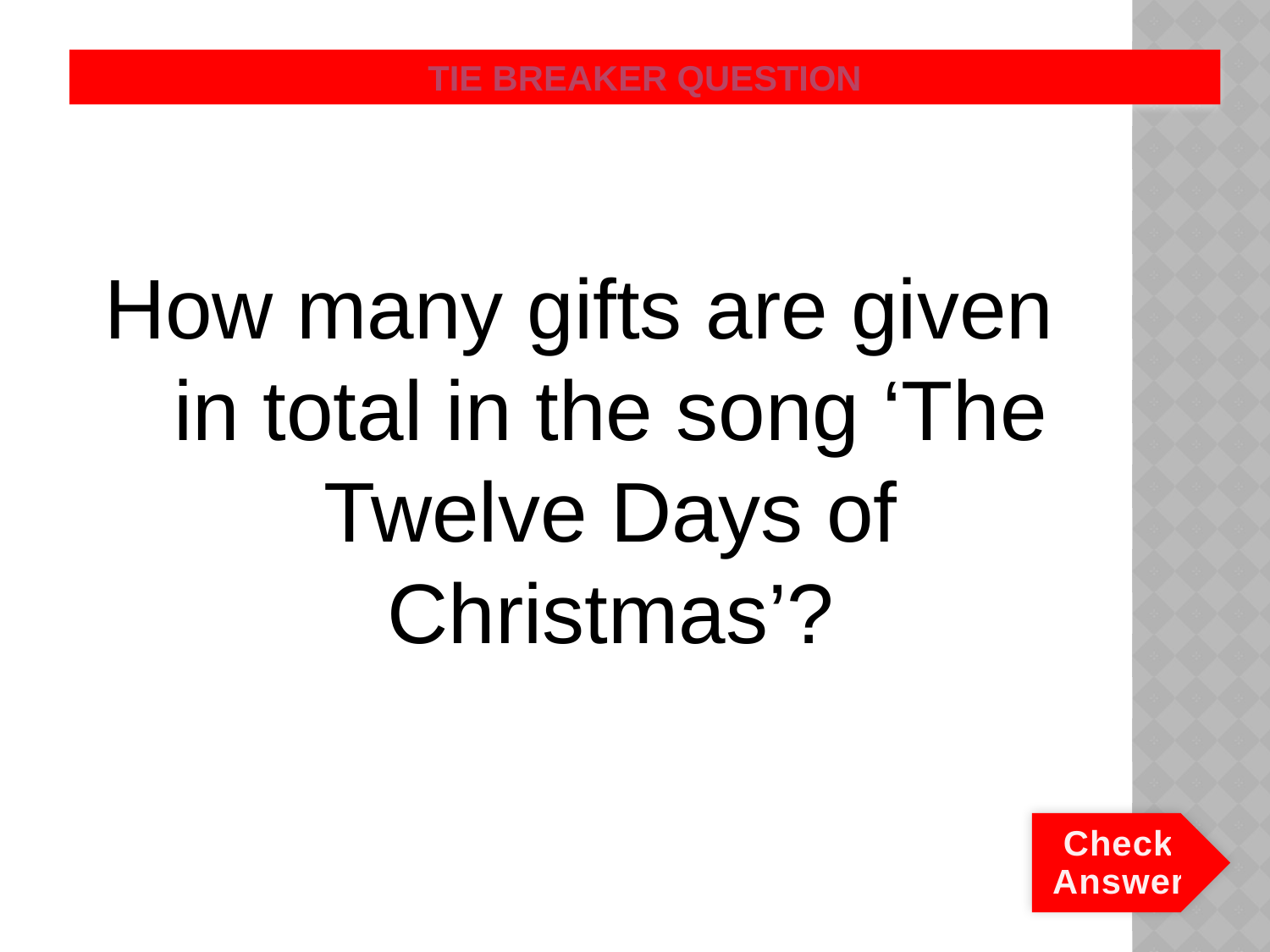

# Tie Breaker: Q
TIE BREAKER Question
How many gifts are given in total in the song ‘The Twelve Days of Christmas’?
Check Answer